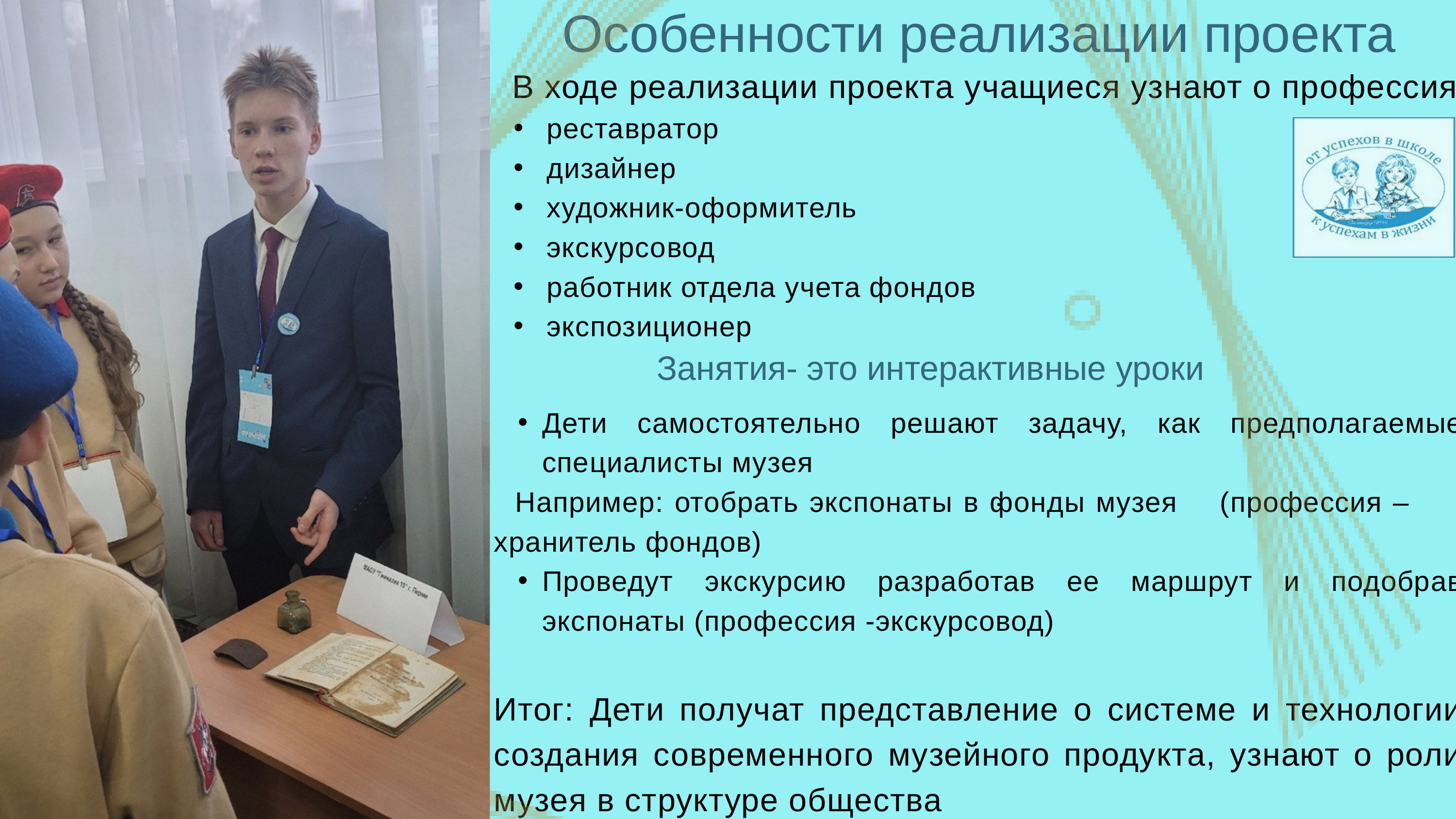

Особенности реализации проекта
В ходе реализации проекта учащиеся узнают о профессиях:
 реставратор
 дизайнер
 художник-оформитель
 экскурсовод
 работник отдела учета фондов
 экспозиционер

.

Занятия- это интерактивные уроки

Дети самостоятельно решают задачу, как предполагаемые специалисты музея
  Например: отобрать экспонаты в фонды музея    (профессия –      хранитель фондов)
Проведут экскурсию разработав ее маршрут и подобрав экспонаты (профессия -экскурсовод)

Итог: Дети получат представление о системе и технологии создания современного музейного продукта, узнают о роли музея в структуре общества